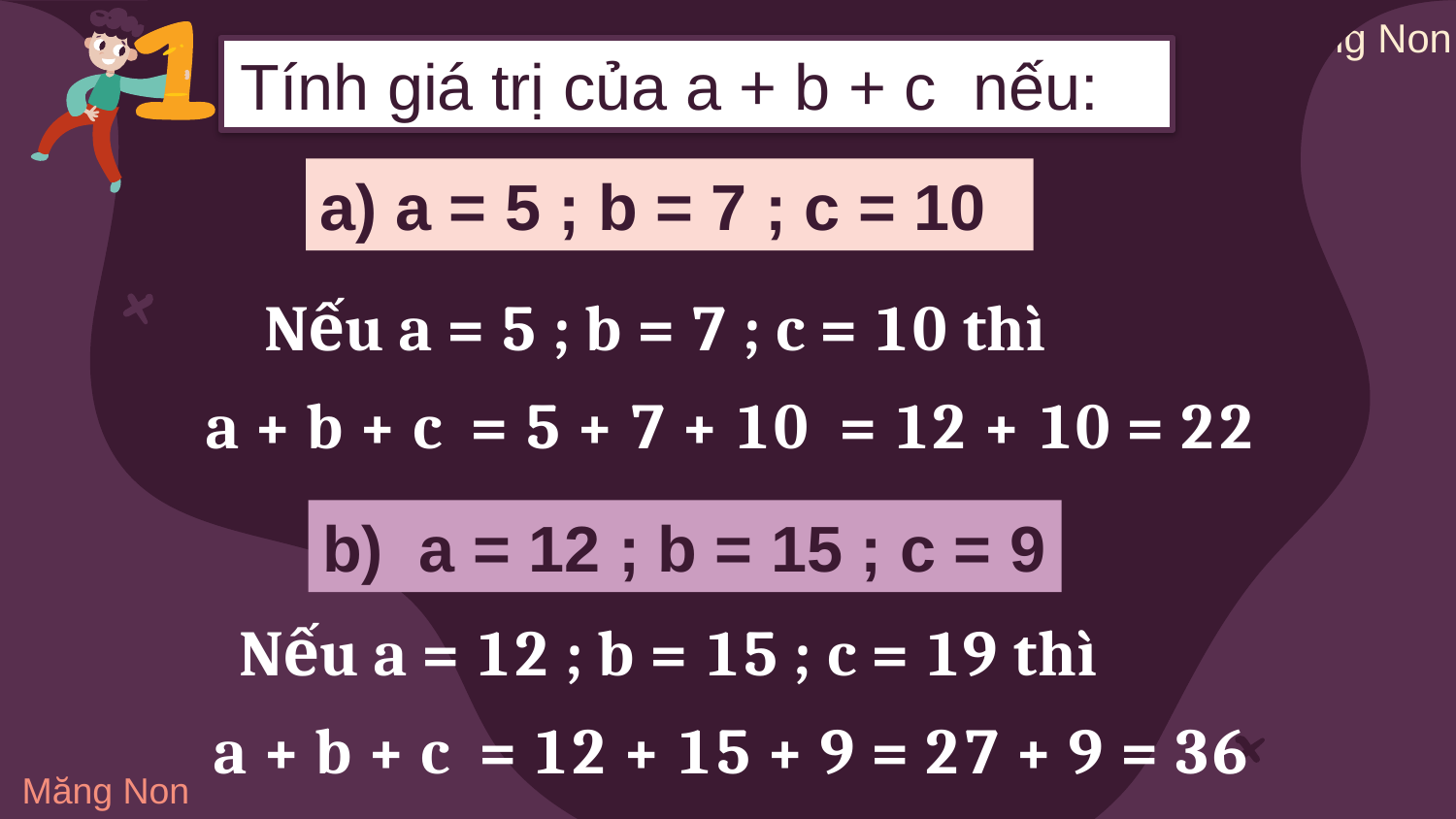

Tính giá trị của a + b + c  nếu:
a) a = 5 ; b = 7 ; c = 10

Nếu a = 5 ; b = 7 ; c = 10 thì
a + b + c  = 5 + 7 + 10
       = 12 + 10 = 22
b)  a = 12 ; b = 15 ; c = 9
Nếu a = 12 ; b = 15 ; c = 19 thì
a + b + c  = 12 + 15 + 9 = 27 + 9 = 36